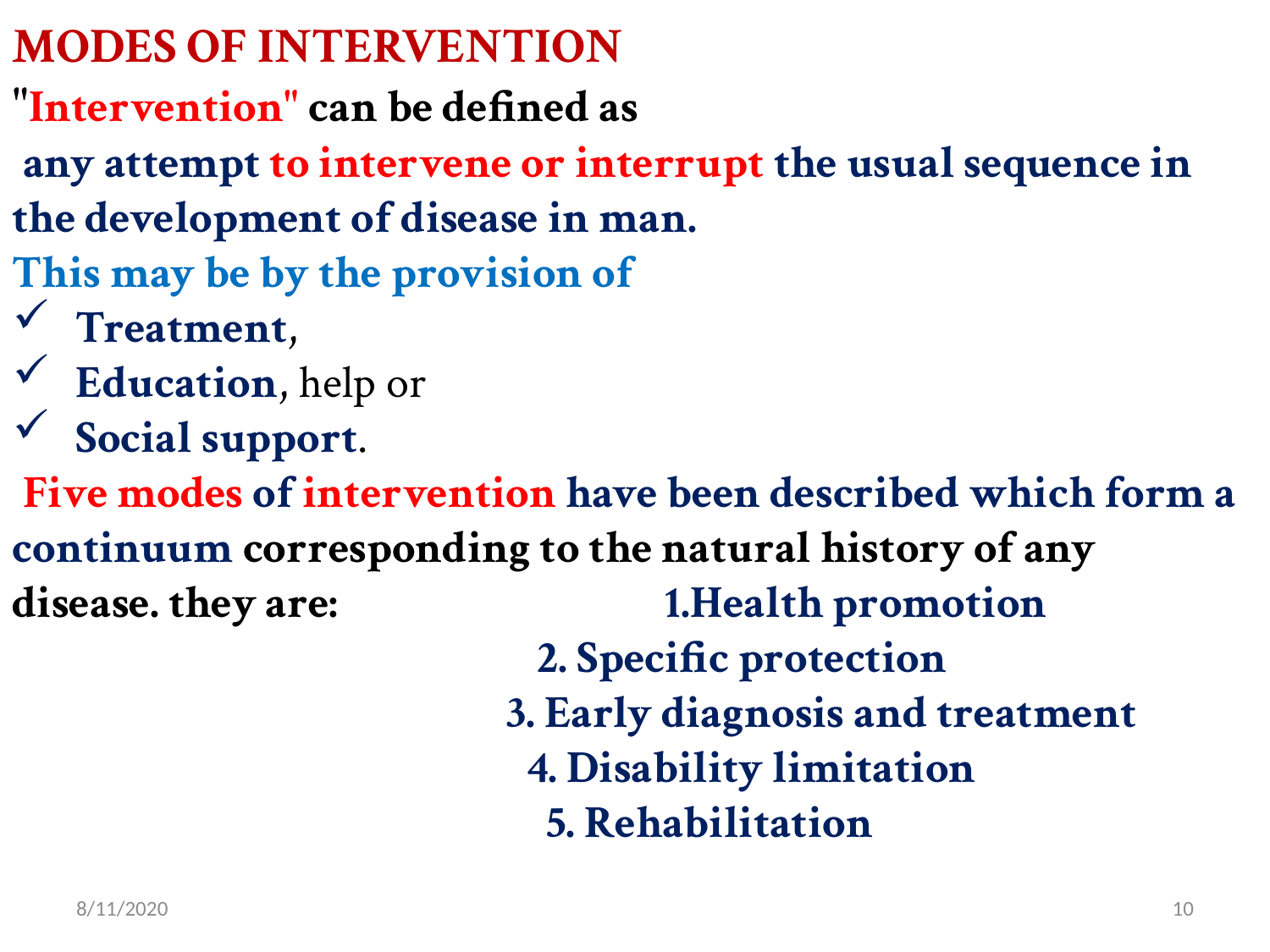

MODES OF INTERVENTION
"Intervention" can be defined as
 any attempt to intervene or interrupt the usual sequence in the development of disease in man.
This may be by the provision of
Treatment,
Education, help or
Social support.
 Five modes of intervention have been described which form a continuum corresponding to the natural history of any disease. they are:                                   1.Health promotion
                         2. Specific protection
                                          3. Early diagnosis and treatment
                           4. Disability limitation
                  5. Rehabilitation

8/11/2020
10